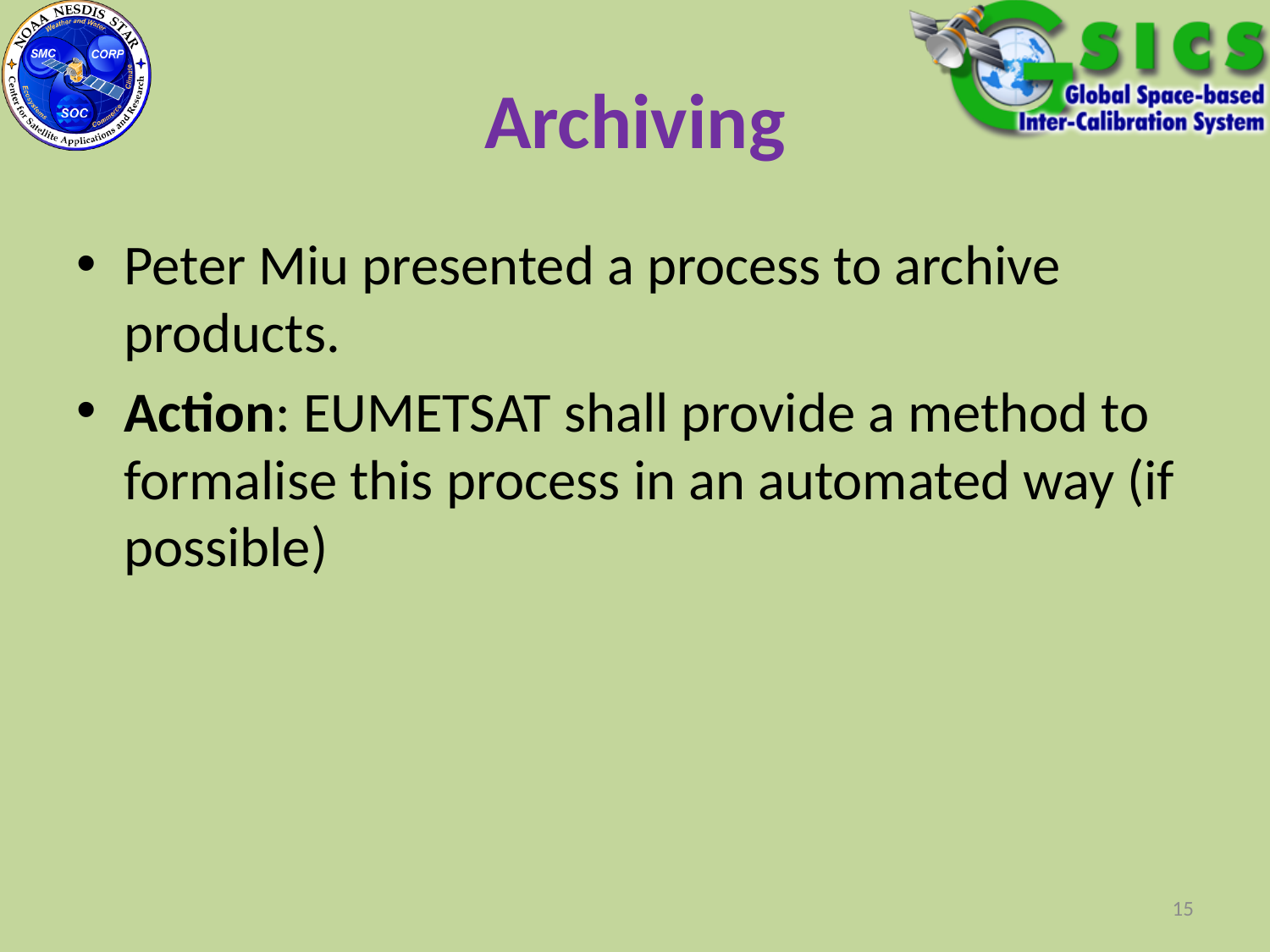

# Archiving
Peter Miu presented a process to archive products.
Action: EUMETSAT shall provide a method to formalise this process in an automated way (if possible)
15